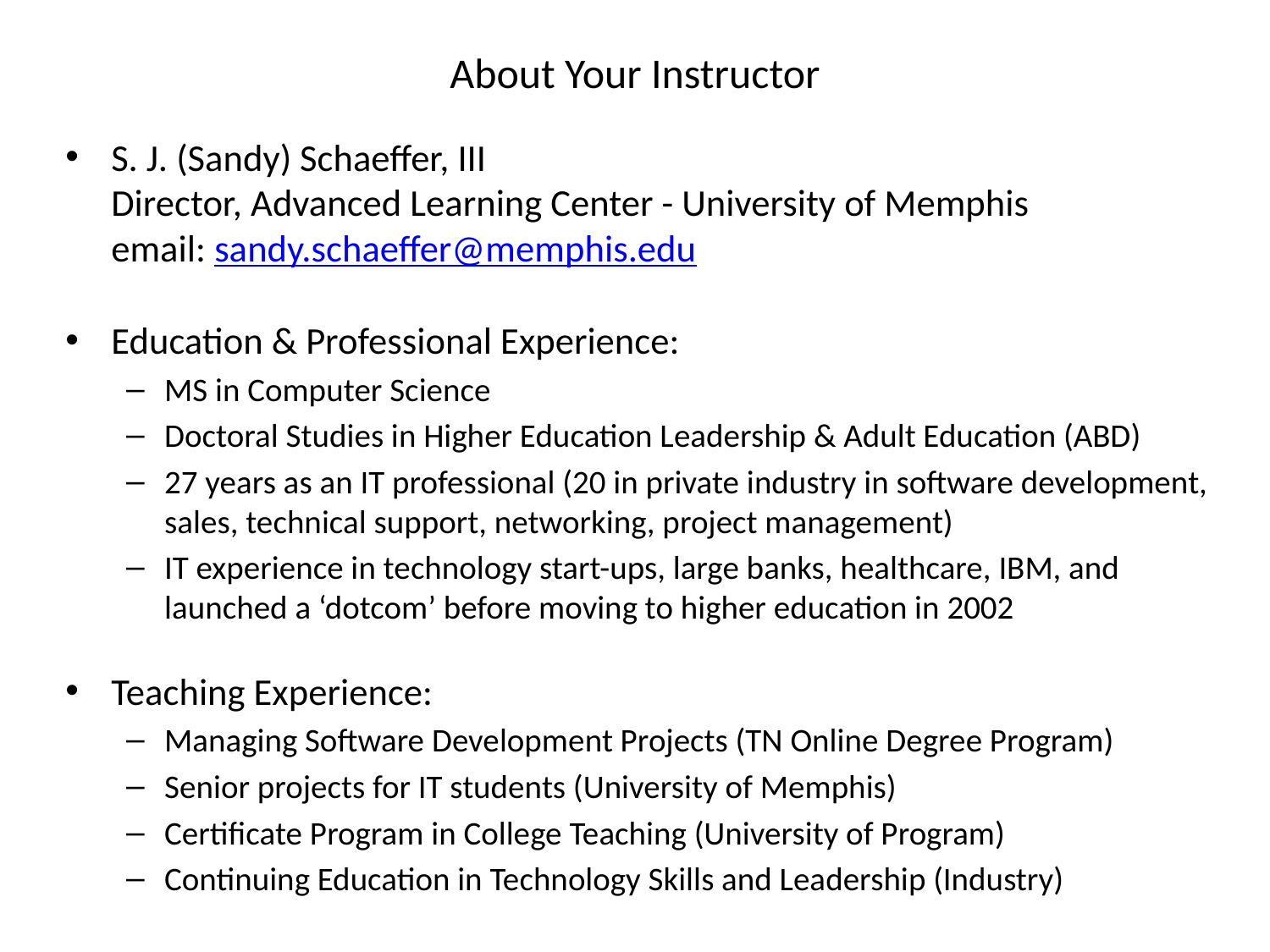

# About Your Instructor
S. J. (Sandy) Schaeffer, III
Director, Advanced Learning Center - University of Memphis
email: sandy.schaeffer@memphis.edu
Education & Professional Experience:
MS in Computer Science
Doctoral Studies in Higher Education Leadership & Adult Education (ABD)
27 years as an IT professional (20 in private industry in software development, sales, technical support, networking, project management)
IT experience in technology start-ups, large banks, healthcare, IBM, and launched a ‘dotcom’ before moving to higher education in 2002
Teaching Experience:
Managing Software Development Projects (TN Online Degree Program)
Senior projects for IT students (University of Memphis)
Certificate Program in College Teaching (University of Program)
Continuing Education in Technology Skills and Leadership (Industry)